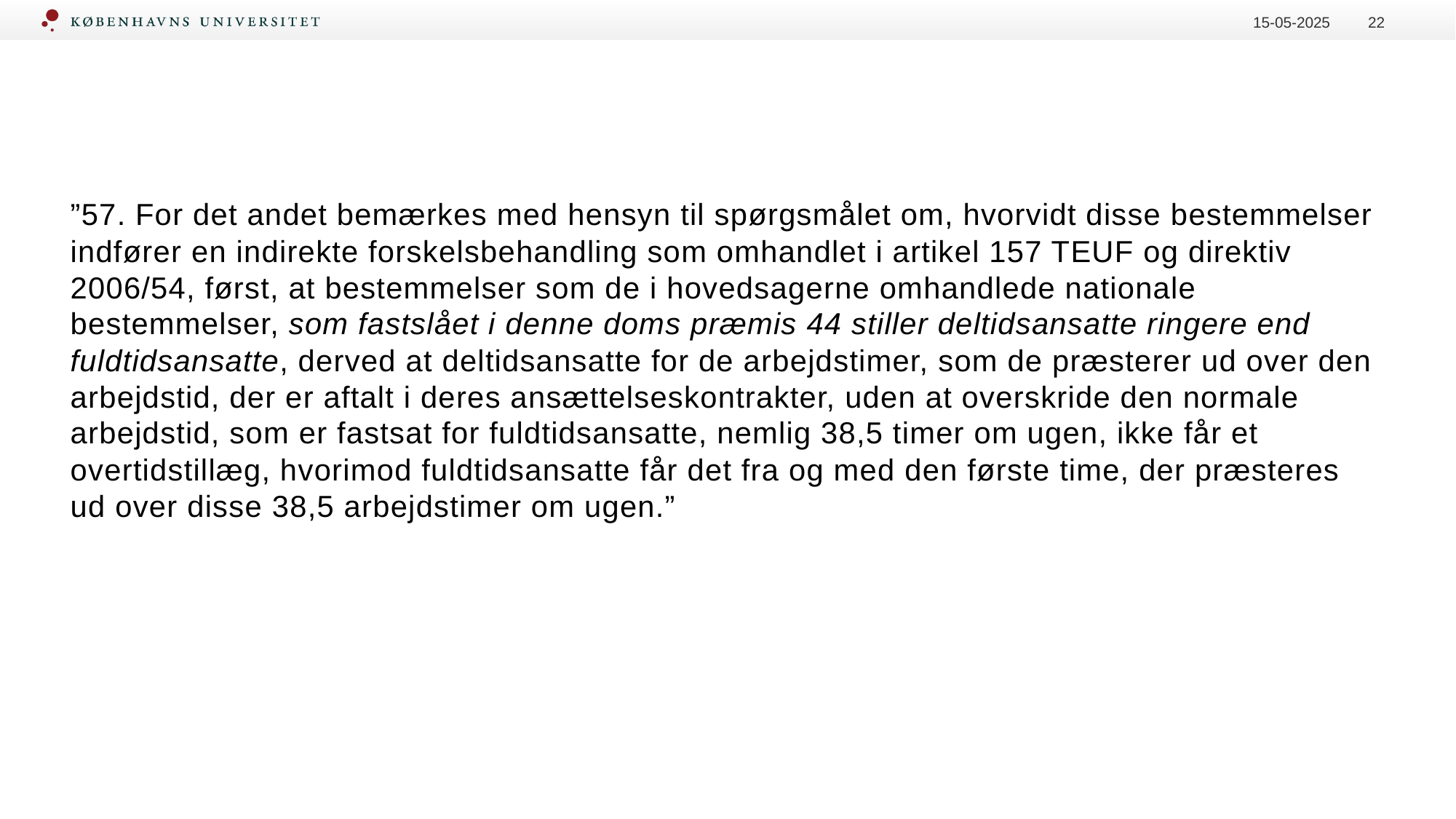

15-05-2025
22
#
”57. For det andet bemærkes med hensyn til spørgsmålet om, hvorvidt disse bestemmelser indfører en indirekte forskelsbehandling som omhandlet i artikel 157 TEUF og direktiv 2006/54, først, at bestemmelser som de i hovedsagerne omhandlede nationale bestemmelser, som fastslået i denne doms præmis 44 stiller deltidsansatte ringere end fuldtidsansatte, derved at deltidsansatte for de arbejdstimer, som de præsterer ud over den arbejdstid, der er aftalt i deres ansættelseskontrakter, uden at overskride den normale arbejdstid, som er fastsat for fuldtidsansatte, nemlig 38,5 timer om ugen, ikke får et overtidstillæg, hvorimod fuldtidsansatte får det fra og med den første time, der præsteres ud over disse 38,5 arbejdstimer om ugen.”